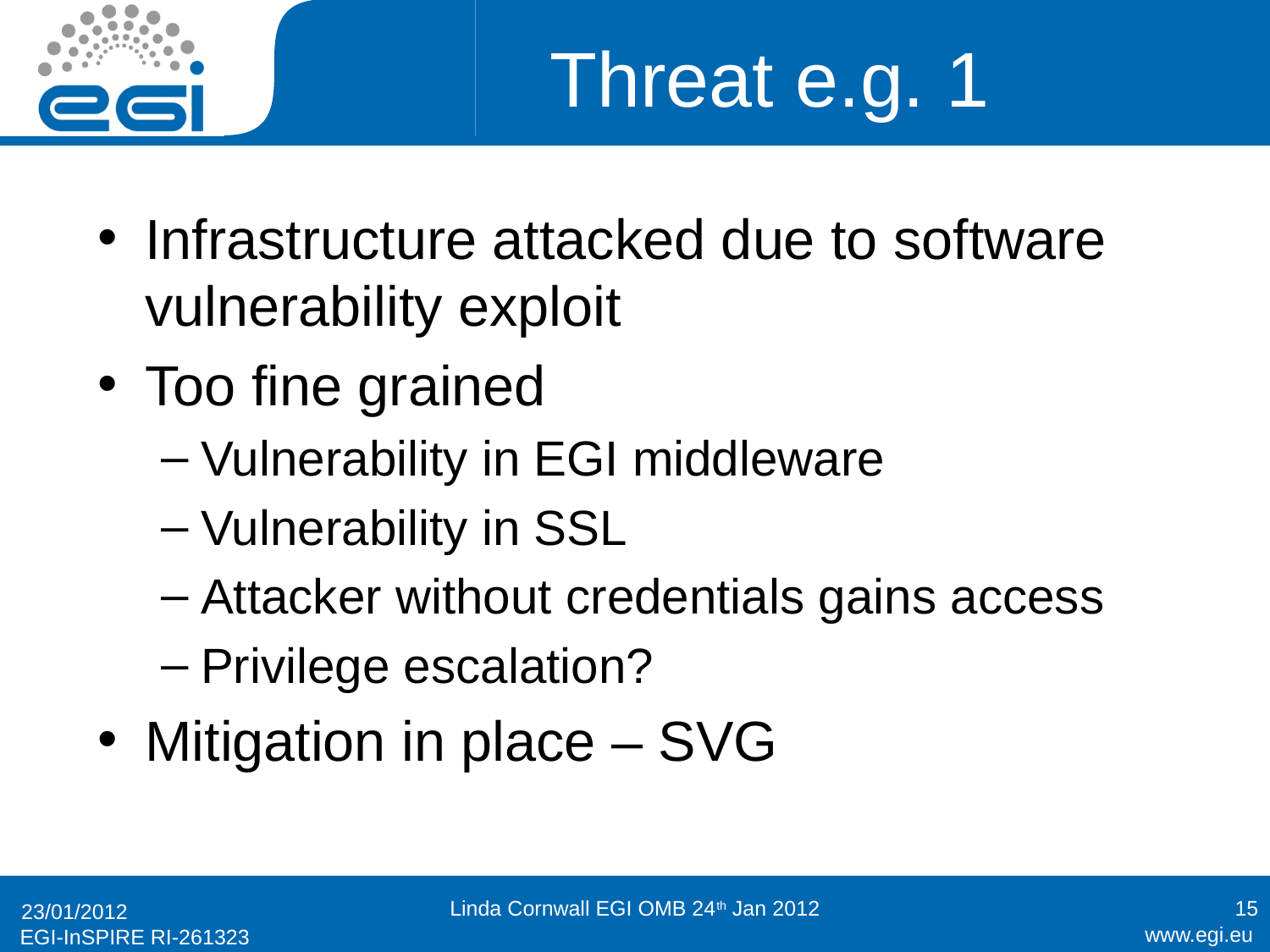

# Threat e.g. 1
Infrastructure attacked due to software vulnerability exploit
Too fine grained
Vulnerability in EGI middleware
Vulnerability in SSL
Attacker without credentials gains access
Privilege escalation?
Mitigation in place – SVG

Linda Cornwall EGI OMB 24th Jan 2012
15
23/01/2012